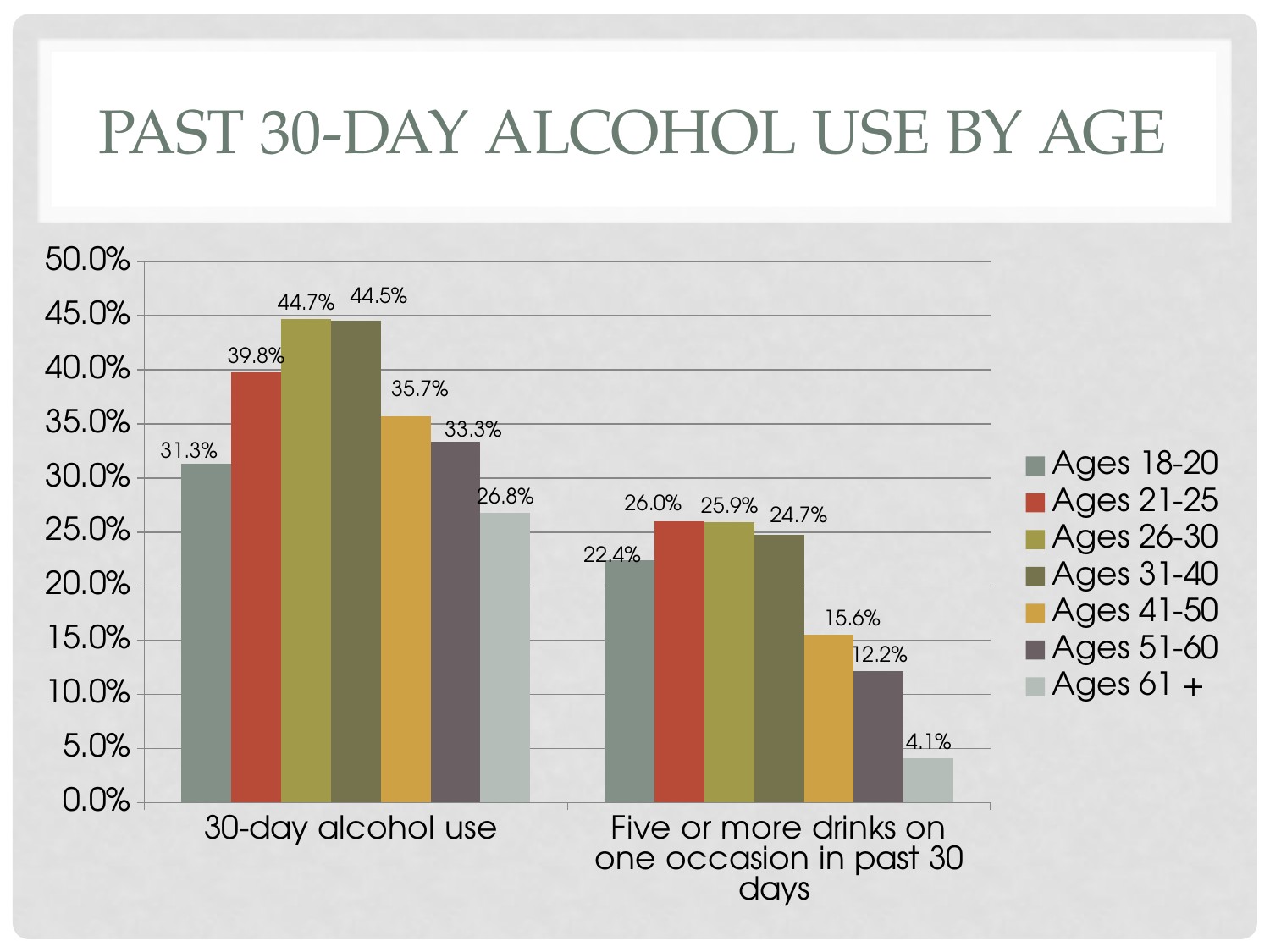

# Past 30-day alcohol use by Age

### Chart

| Category | Ages 18-20  | Ages 21-25 | Ages 26-30 | Ages 31-40 | Ages 41-50  | Ages 51-60 | Ages 61 + |
|---|---|---|---|---|---|---|---|
| 30-day alcohol use  | 0.3134 | 0.398 | 0.4467 | 0.4451 | 0.3571 | 0.3333 | 0.2676 |
| Five or more drinks on one occasion in past 30 days  | 0.2239 | 0.2599 | 0.2591 | 0.2474 | 0.1555 | 0.1216 | 0.0411 |